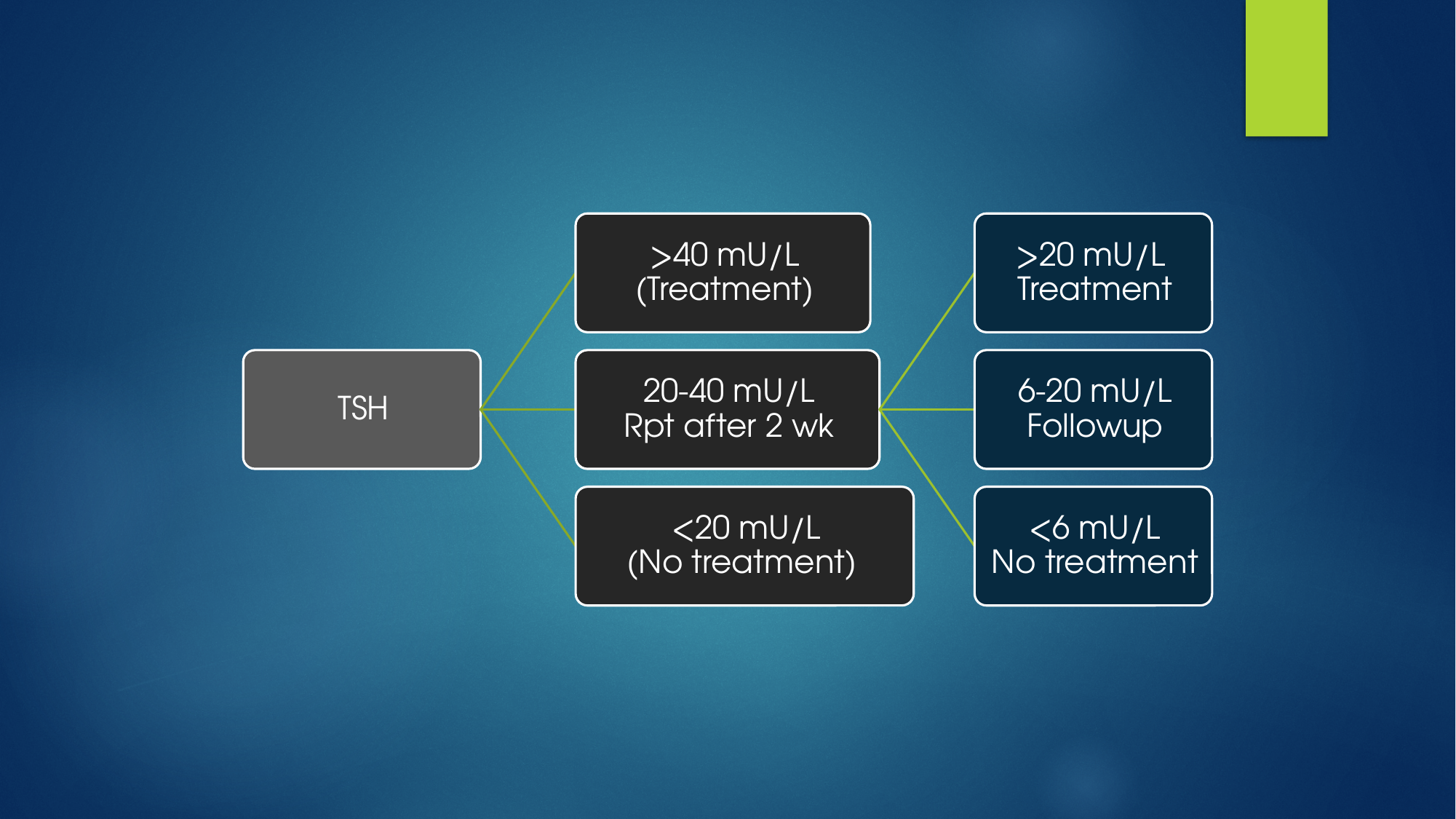

TSH

>40 mU/L (Treatment)

20-40 mU/L
Rpt after 2 wk

>20 mU/L
Treatment

6-20 mU/L Followup

<6 mU/L
No treatment

<20 mU/L
(No treatment)